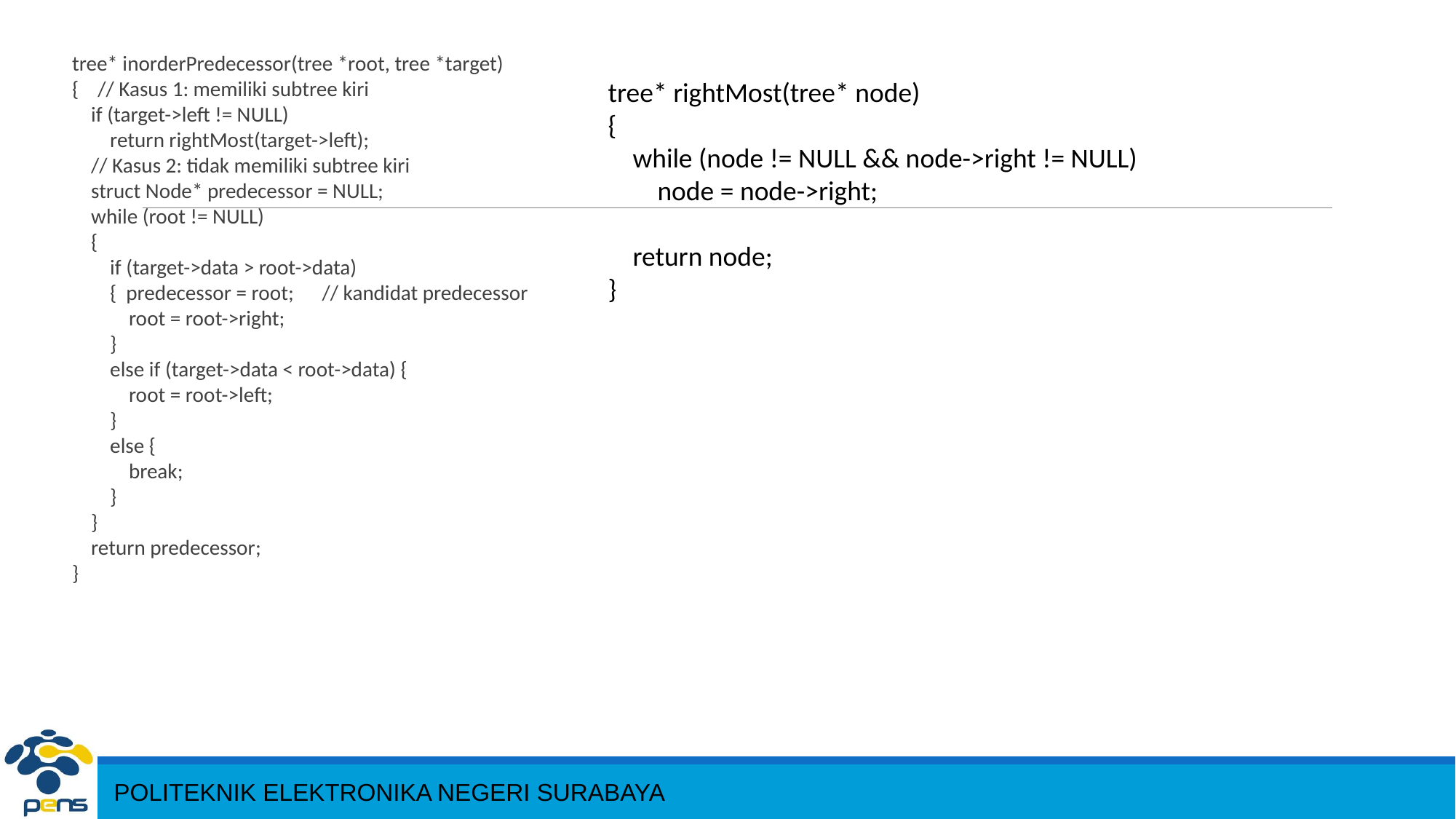

tree* inorderPredecessor(tree *root, tree *target)
{    // Kasus 1: memiliki subtree kiri
    if (target->left != NULL)
        return rightMost(target->left);
    // Kasus 2: tidak memiliki subtree kiri
    struct Node* predecessor = NULL;
    while (root != NULL)
    {
        if (target->data > root->data)
        {  predecessor = root;      // kandidat predecessor
            root = root->right;
        }
        else if (target->data < root->data) {
            root = root->left;
        }
        else {
            break;
        }
    }
    return predecessor;
}
tree* rightMost(tree* node)
{
    while (node != NULL && node->right != NULL)
        node = node->right;

    return node;
}